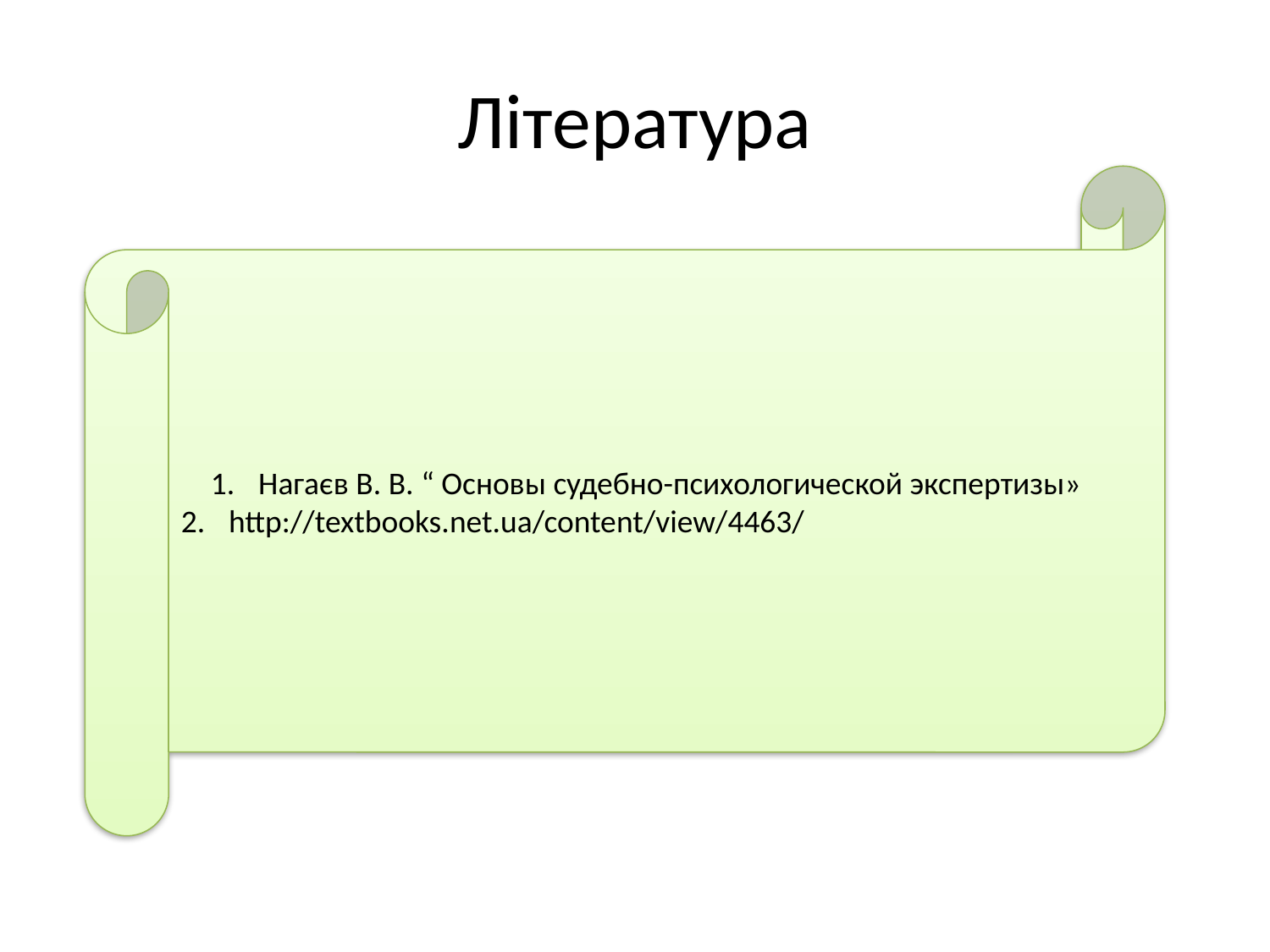

# Література
Нагаєв В. В. “ Основы судебно-психологической экспертизы»
http://textbooks.net.ua/content/view/4463/